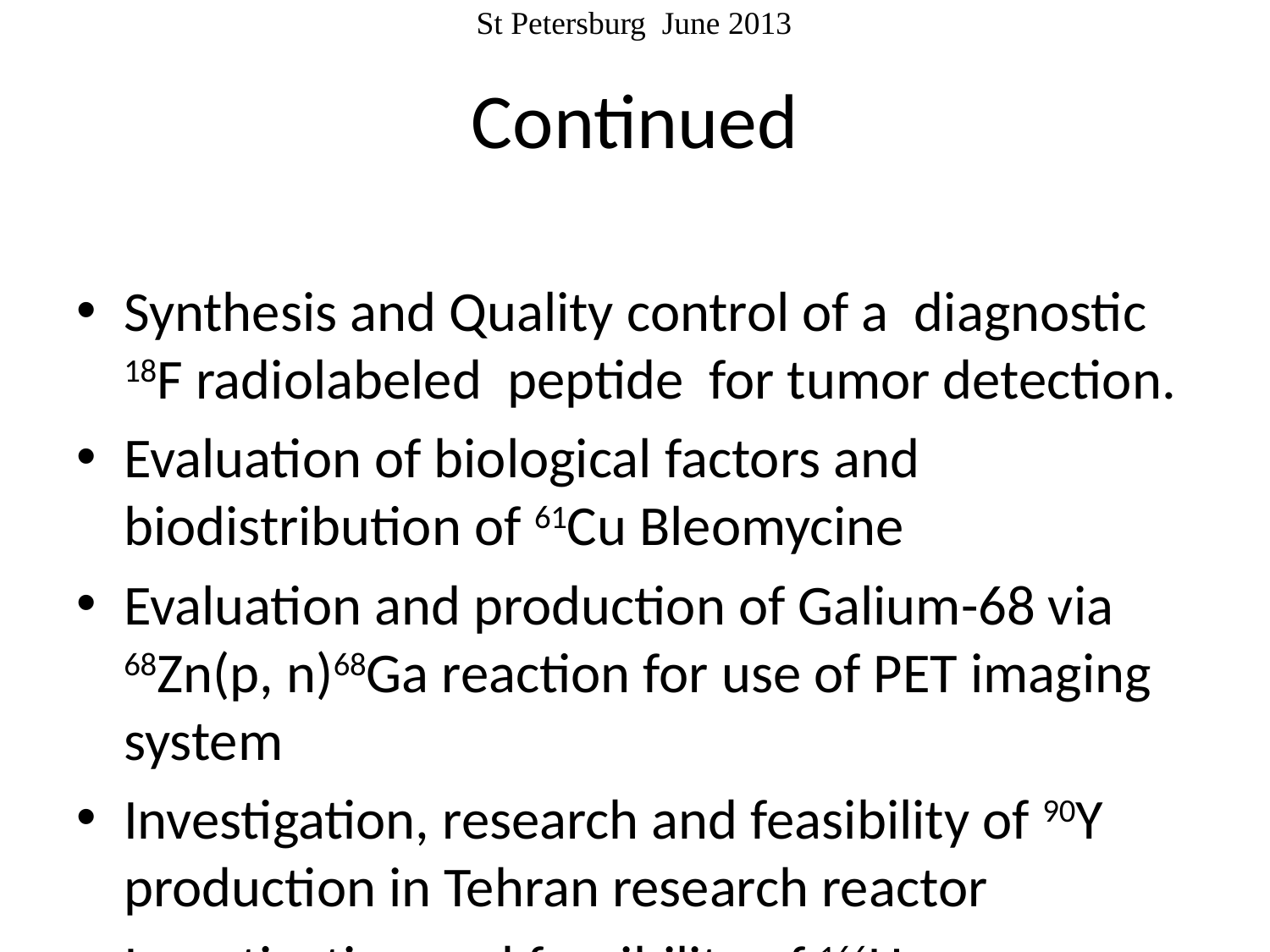

# Continued
Synthesis and Quality control of a  diagnostic 18F radiolabeled  peptide  for tumor detection.
Evaluation of biological factors and biodistribution of 61Cu Bleomycine
Evaluation and production of Galium-68 via 68Zn(p, n)68Ga reaction for use of PET imaging system
Investigation, research and feasibility of 90Y production in Tehran research reactor
Investigation and feasibility of 166Ho production in Tehran research reactor
Production Optimization of  153Sm and 177Lu radioisotopes in the core of TRR